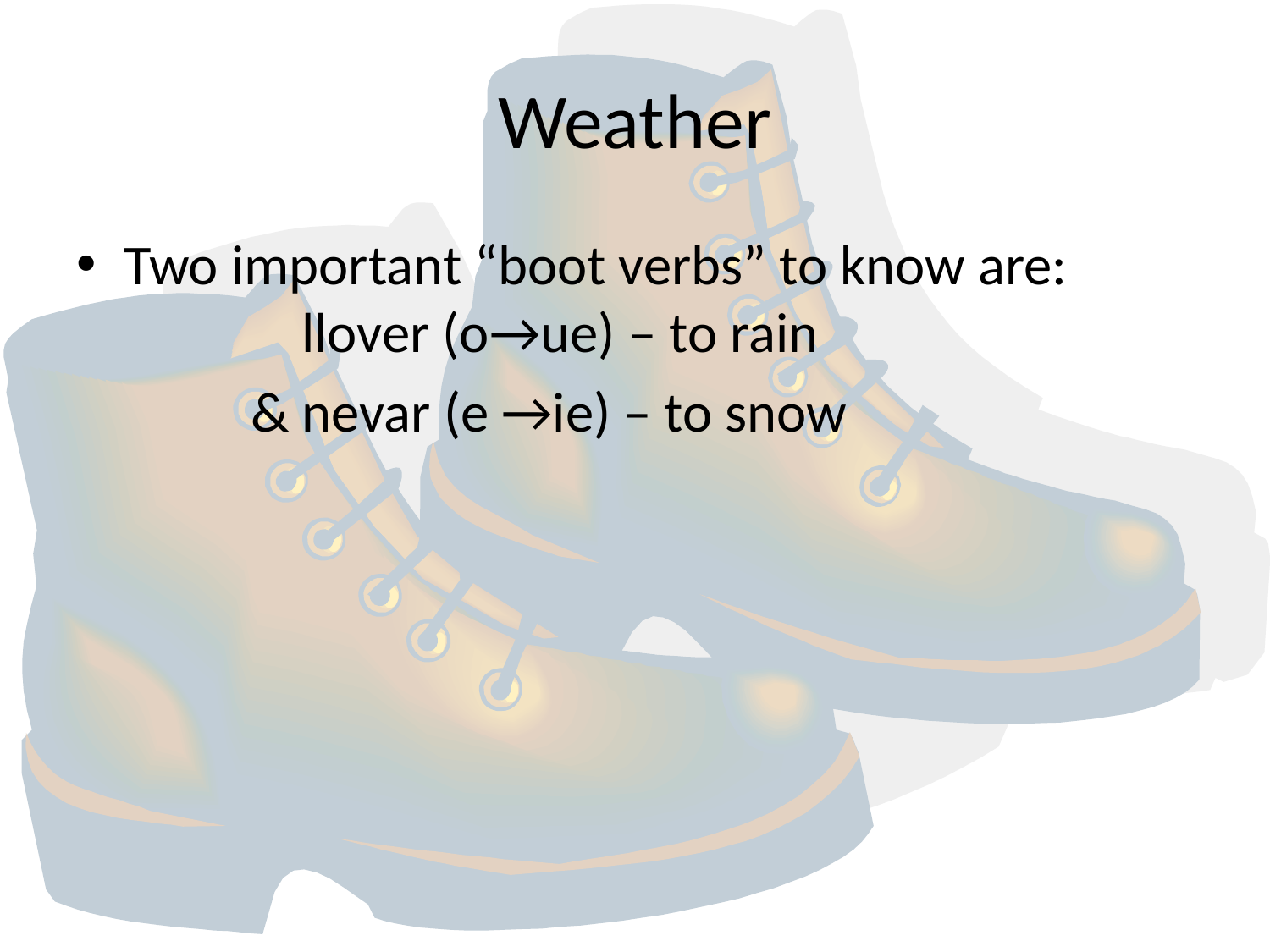

# Weather
Two important “boot verbs” to know are: 		    llover (o→ue) – to rain
		& nevar (e →ie) – to snow